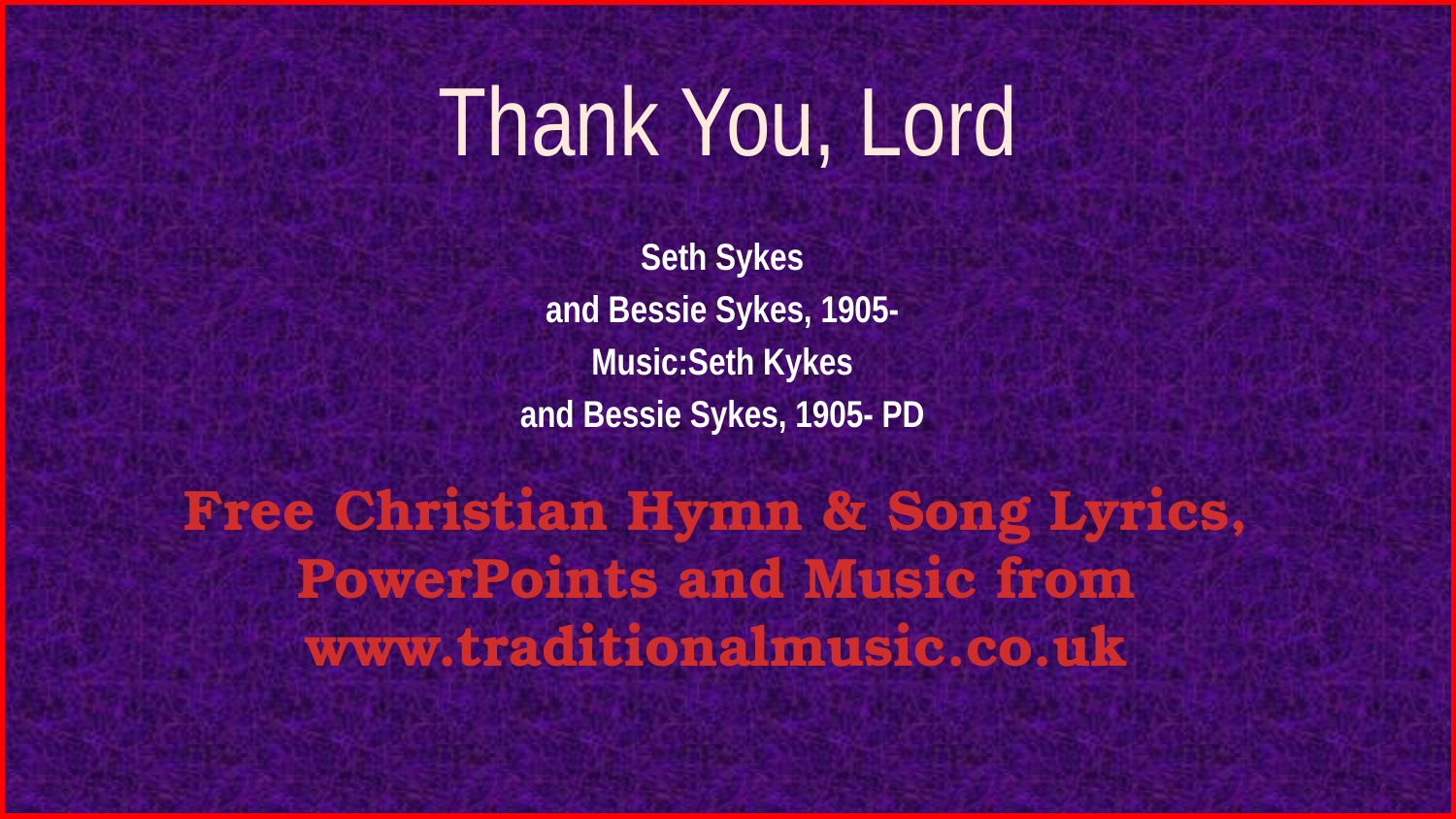

# Thank You, Lord
Seth Sykes
and Bessie Sykes, 1905-
Music:Seth Kykes
and Bessie Sykes, 1905- PD